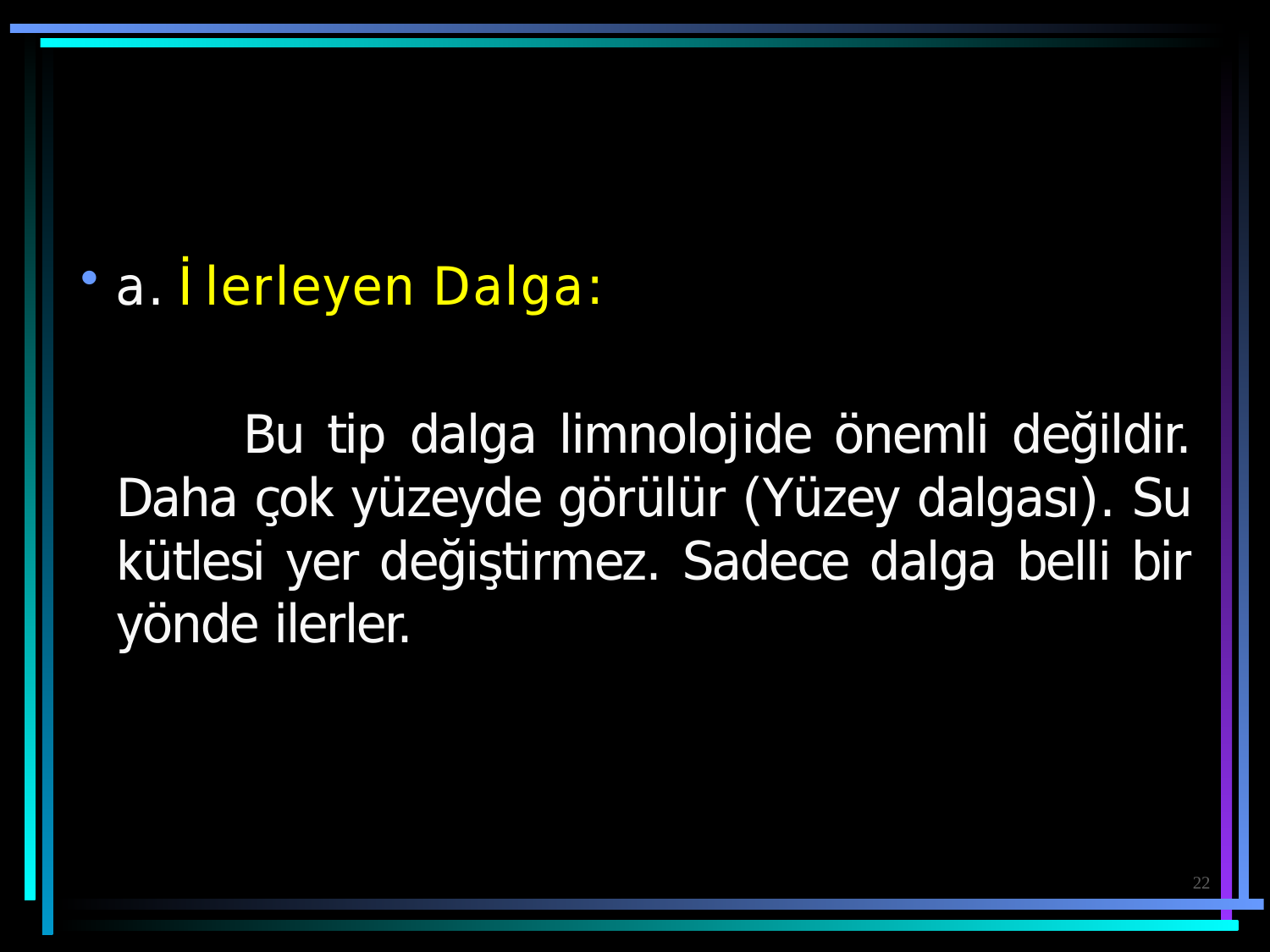

a. İlerleyen Dalga:

		Bu tip dalga limnolojide önemli değildir. Daha çok yüzeyde görülür (Yüzey dalgası). Su kütlesi yer değiştirmez. Sadece dalga belli bir yönde ilerler.

22